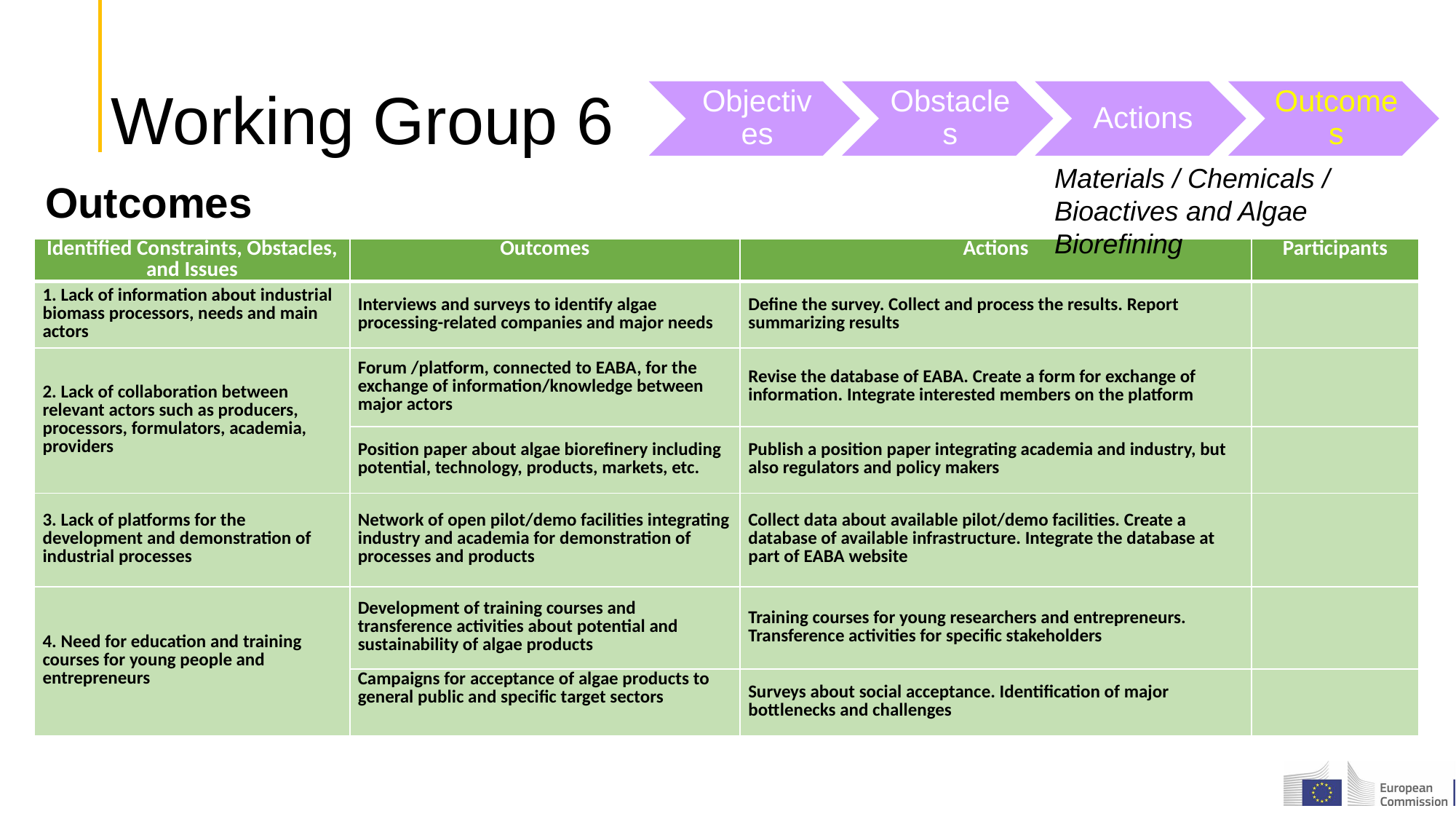

# Working Group 6
Objectives
Obstacles
Actions
Outcomes
Materials / Chemicals / Bioactives and Algae Biorefining
Outcomes
| Identified Constraints, Obstacles, and Issues | Outcomes | Actions | Participants |
| --- | --- | --- | --- |
| 1. Lack of information about industrial biomass processors, needs and main actors | Interviews and surveys to identify algae processing-related companies and major needs | Define the survey. Collect and process the results. Report summarizing results |  |
| 2. Lack of collaboration between relevant actors such as producers, processors, formulators, academia, providers | Forum /platform, connected to EABA, for the exchange of information/knowledge between major actors | Revise the database of EABA. Create a form for exchange of information. Integrate interested members on the platform |  |
|  | Position paper about algae biorefinery including potential, technology, products, markets, etc. | Publish a position paper integrating academia and industry, but also regulators and policy makers |  |
| 3. Lack of platforms for the development and demonstration of industrial processes | Network of open pilot/demo facilities integrating industry and academia for demonstration of processes and products | Collect data about available pilot/demo facilities. Create a database of available infrastructure. Integrate the database at part of EABA website |  |
| 4. Need for education and training courses for young people and entrepreneurs | Development of training courses and transference activities about potential and sustainability of algae products | Training courses for young researchers and entrepreneurs. Transference activities for specific stakeholders |  |
|  | Campaigns for acceptance of algae products to general public and specific target sectors | Surveys about social acceptance. Identification of major bottlenecks and challenges |  |